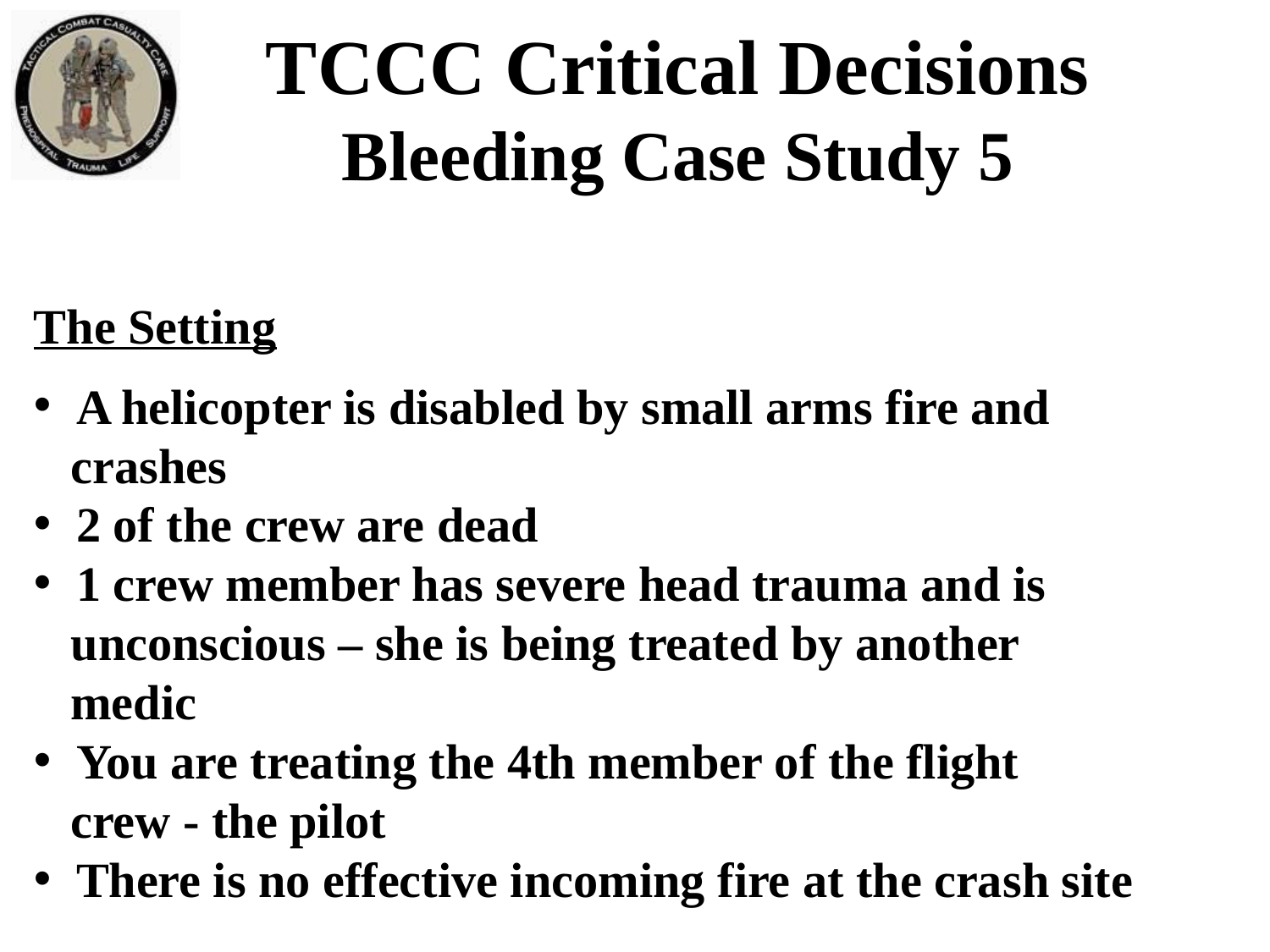

TCCC Critical Decisions
Bleeding Case Study 5
The Setting

 A helicopter is disabled by small arms fire and
   crashes
 2 of the crew are dead
 1 crew member has severe head trauma and is
   unconscious – she is being treated by another
   medic
 You are treating the 4th member of the flight
   crew - the pilot
 There is no effective incoming fire at the crash site